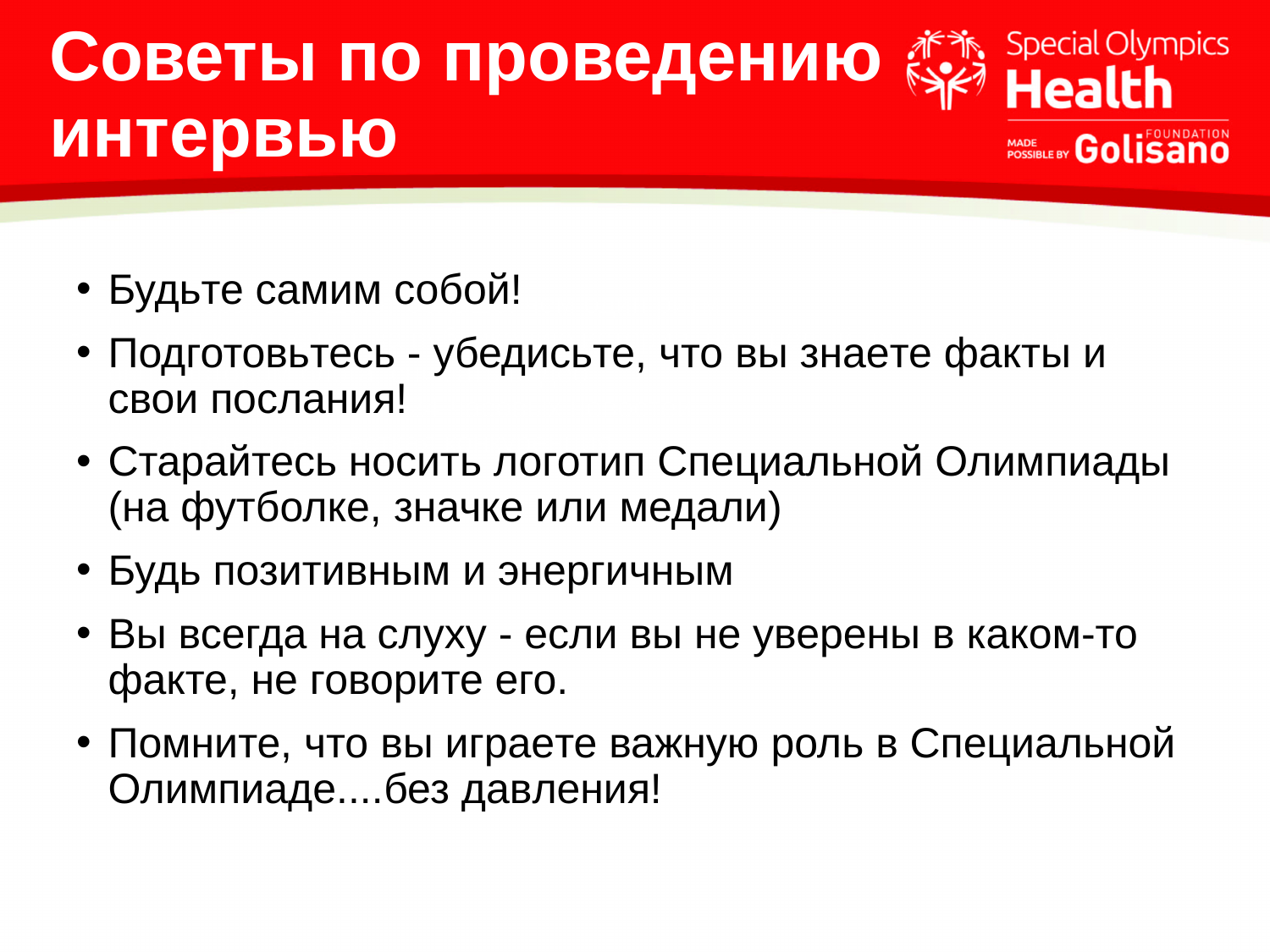

# Советы по проведению интервью

Будьте самим собой!
Подготовьтесь - убедисьте, что вы знаете факты и свои послания!
Старайтесь носить логотип Специальной Олимпиады (на футболке, значке или медали)
Будь позитивным и энергичным
Вы всегда на слуху - если вы не уверены в каком-то факте, не говорите его.
Помните, что вы играете важную роль в Специальной Олимпиаде....без давления!

Репортеры освещают больше, чем один ритм
Не только отвечать за публикацию истории, но и целый день вести твиттер, быть автором блога, снимать видео
Мы живем в условиях 24-часовых новостей
За контент идет жесткая конкуренция